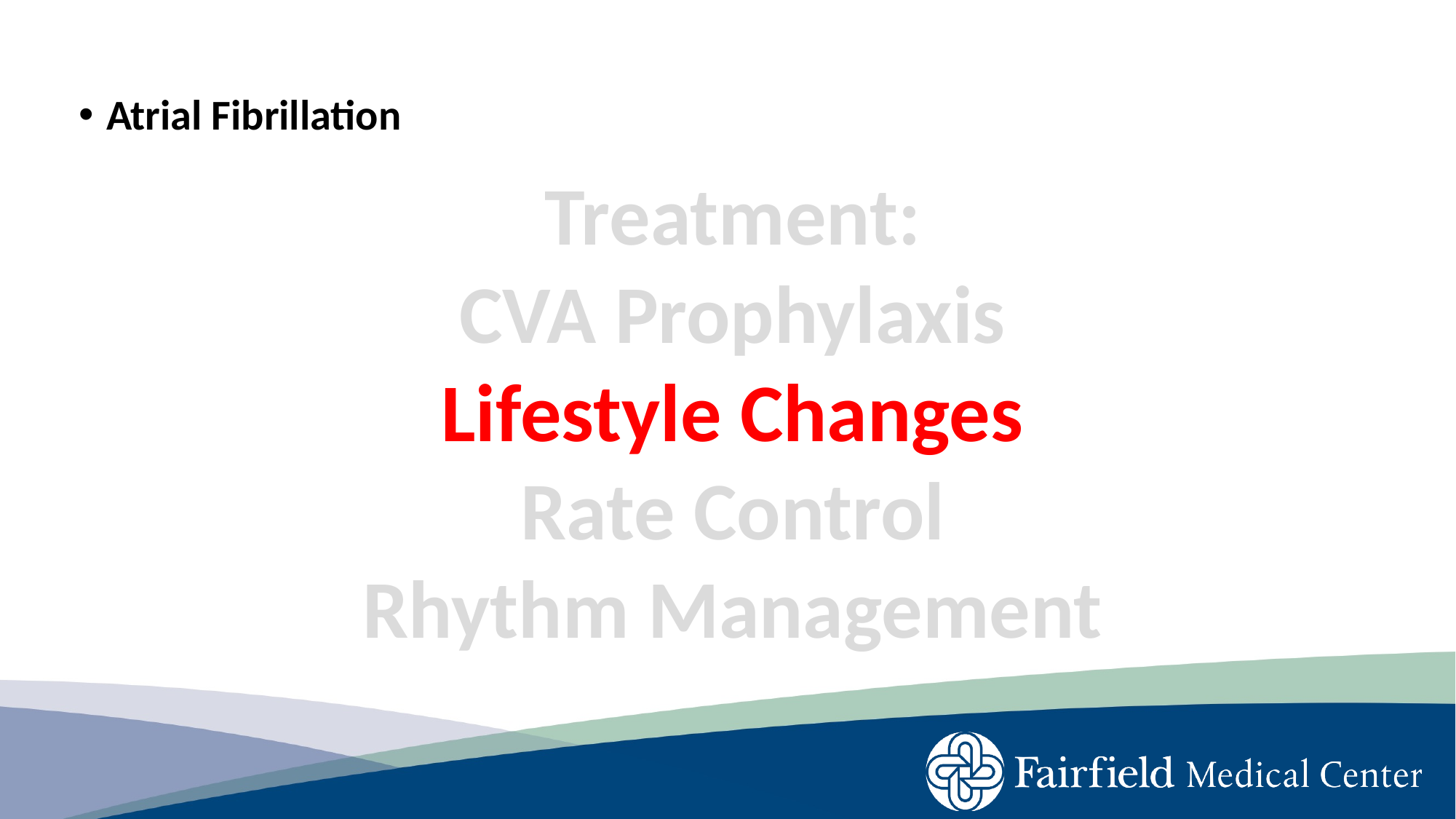

# Atrial Fibrillation
Treatment:
CVA Prophylaxis
Lifestyle Changes
Rate Control
Rhythm Management